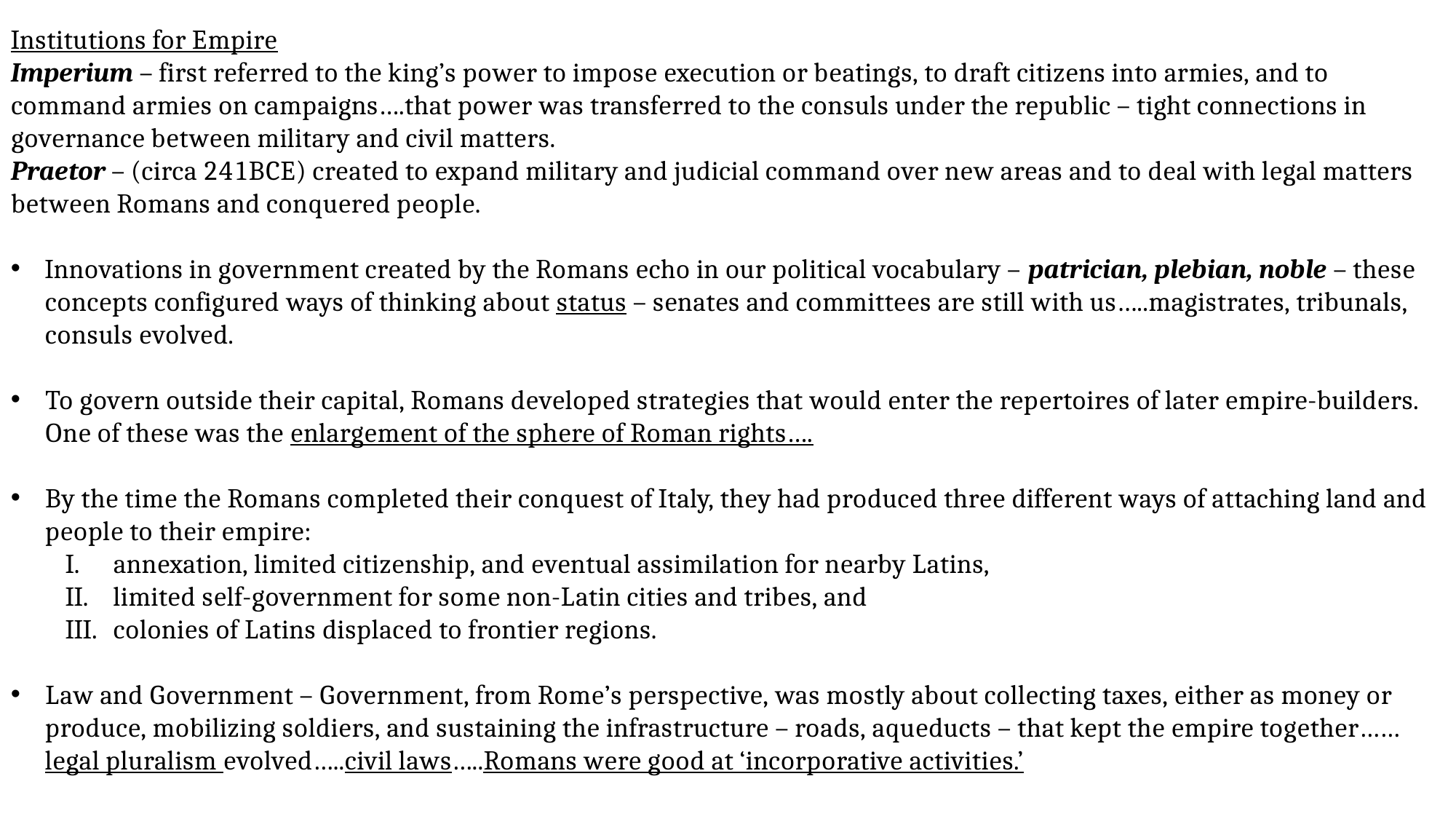

Institutions for Empire
Imperium – first referred to the king’s power to impose execution or beatings, to draft citizens into armies, and to command armies on campaigns….that power was transferred to the consuls under the republic – tight connections in governance between military and civil matters.
Praetor – (circa 241BCE) created to expand military and judicial command over new areas and to deal with legal matters between Romans and conquered people.

Innovations in government created by the Romans echo in our political vocabulary – patrician, plebian, noble – these concepts configured ways of thinking about status – senates and committees are still with us…..magistrates, tribunals, consuls evolved.

To govern outside their capital, Romans developed strategies that would enter the repertoires of later empire-builders. One of these was the enlargement of the sphere of Roman rights….

By the time the Romans completed their conquest of Italy, they had produced three different ways of attaching land and people to their empire:
annexation, limited citizenship, and eventual assimilation for nearby Latins,
limited self-government for some non-Latin cities and tribes, and
colonies of Latins displaced to frontier regions.

Law and Government – Government, from Rome’s perspective, was mostly about collecting taxes, either as money or produce, mobilizing soldiers, and sustaining the infrastructure – roads, aqueducts – that kept the empire together……legal pluralism evolved…..civil laws…..Romans were good at ‘incorporative activities.’